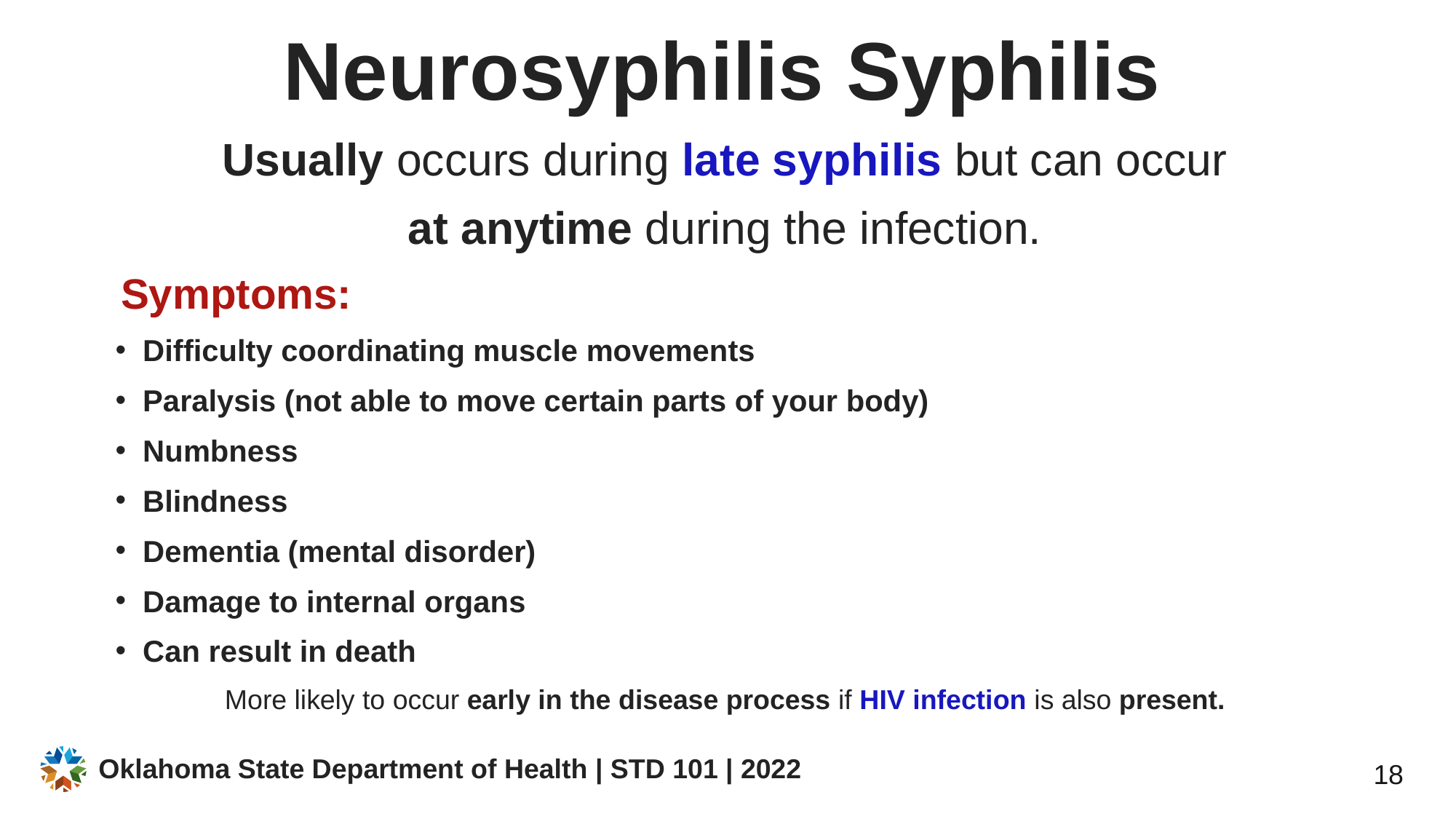

# Neurosyphilis Syphilis
Usually occurs during late syphilis but can occur
at anytime during the infection.
Symptoms:
Difficulty coordinating muscle movements
Paralysis (not able to move certain parts of your body)
Numbness
Blindness
Dementia (mental disorder)
Damage to internal organs
Can result in death
More likely to occur early in the disease process if HIV infection is also present.
Oklahoma State Department of Health | STD 101 | 2022
18